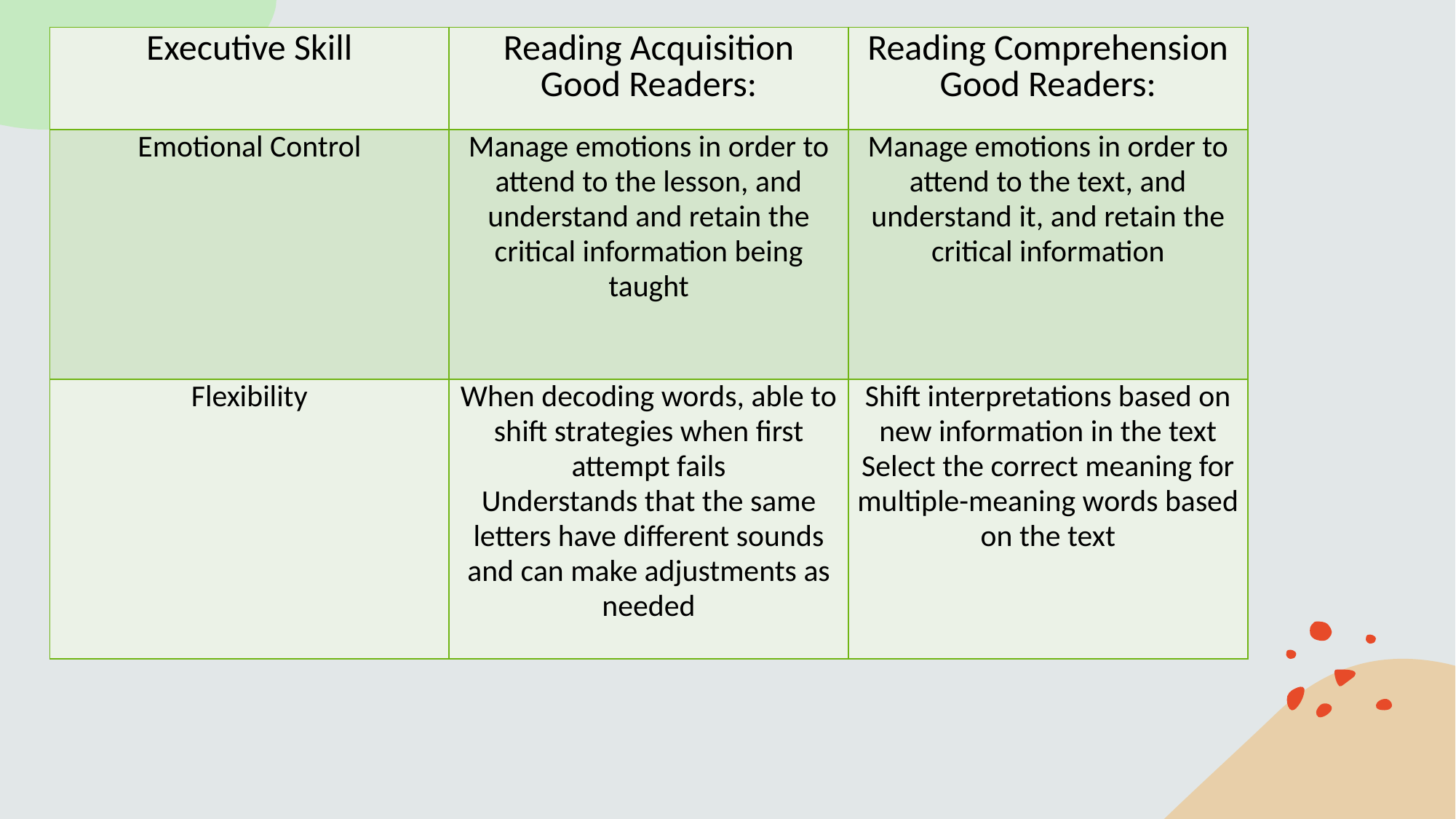

| Executive Skill | Reading Acquisition Good Readers: | Reading Comprehension Good Readers: |
| --- | --- | --- |
| Emotional Control | Manage emotions in order to attend to the lesson, and understand and retain the critical information being taught | Manage emotions in order to attend to the text, and understand it, and retain the critical information |
| Flexibility | When decoding words, able to shift strategies when first attempt fails Understands that the same letters have different sounds and can make adjustments as needed | Shift interpretations based on new information in the text Select the correct meaning for multiple-meaning words based on the text |
# How Do Executive Skills Connect to Reading?